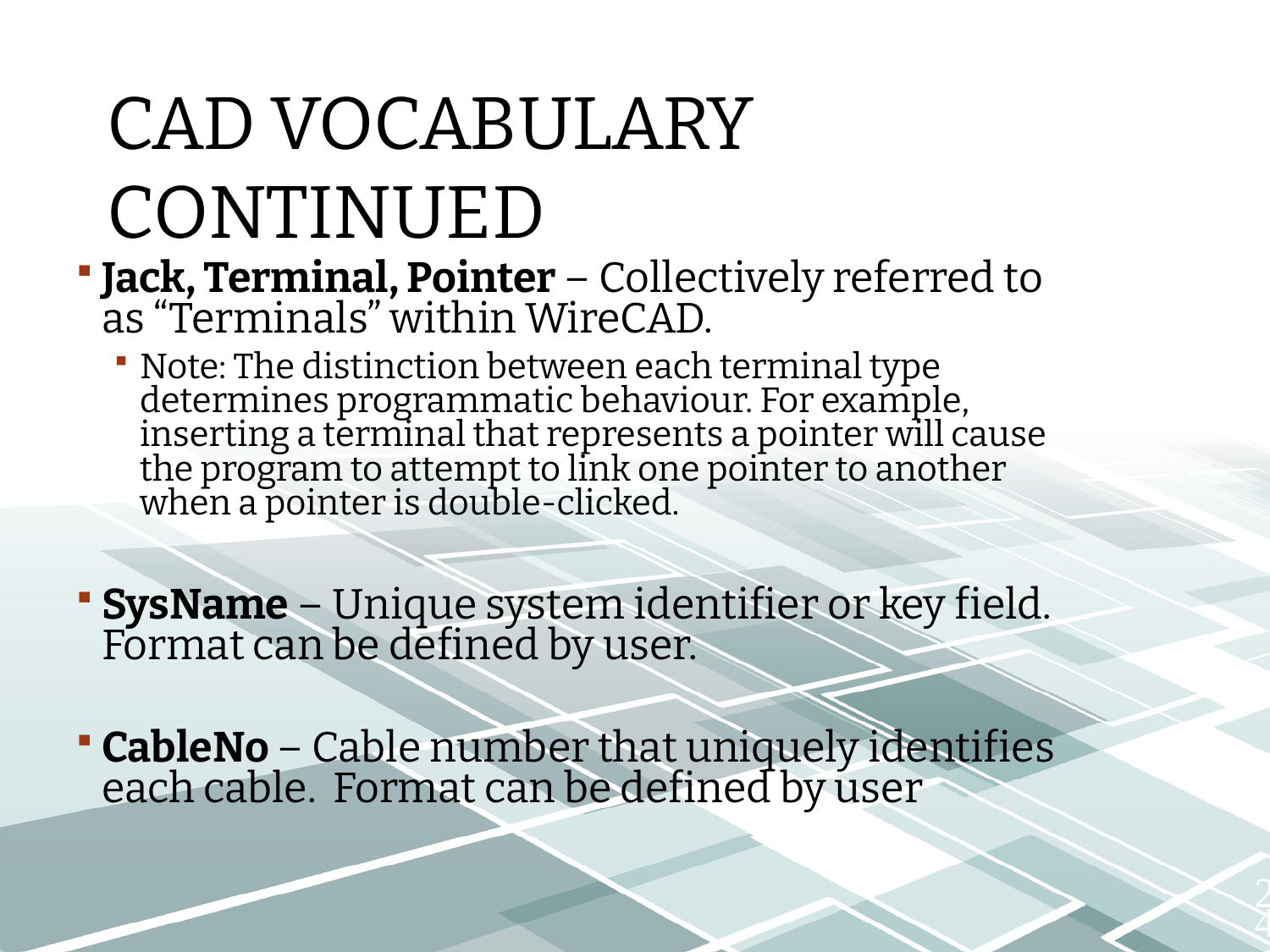

# CAD Vocabulary continued
Jack, Terminal, Pointer – Collectively referred to as “Terminals” within WireCAD.
Note: The distinction between each terminal type determines programmatic behaviour. For example, inserting a terminal that represents a pointer will cause the program to attempt to link one pointer to another when a pointer is double-clicked.

SysName – Unique system identifier or key field. Format can be defined by user.

CableNo – Cable number that uniquely identifies each cable.  Format can be defined by user

24